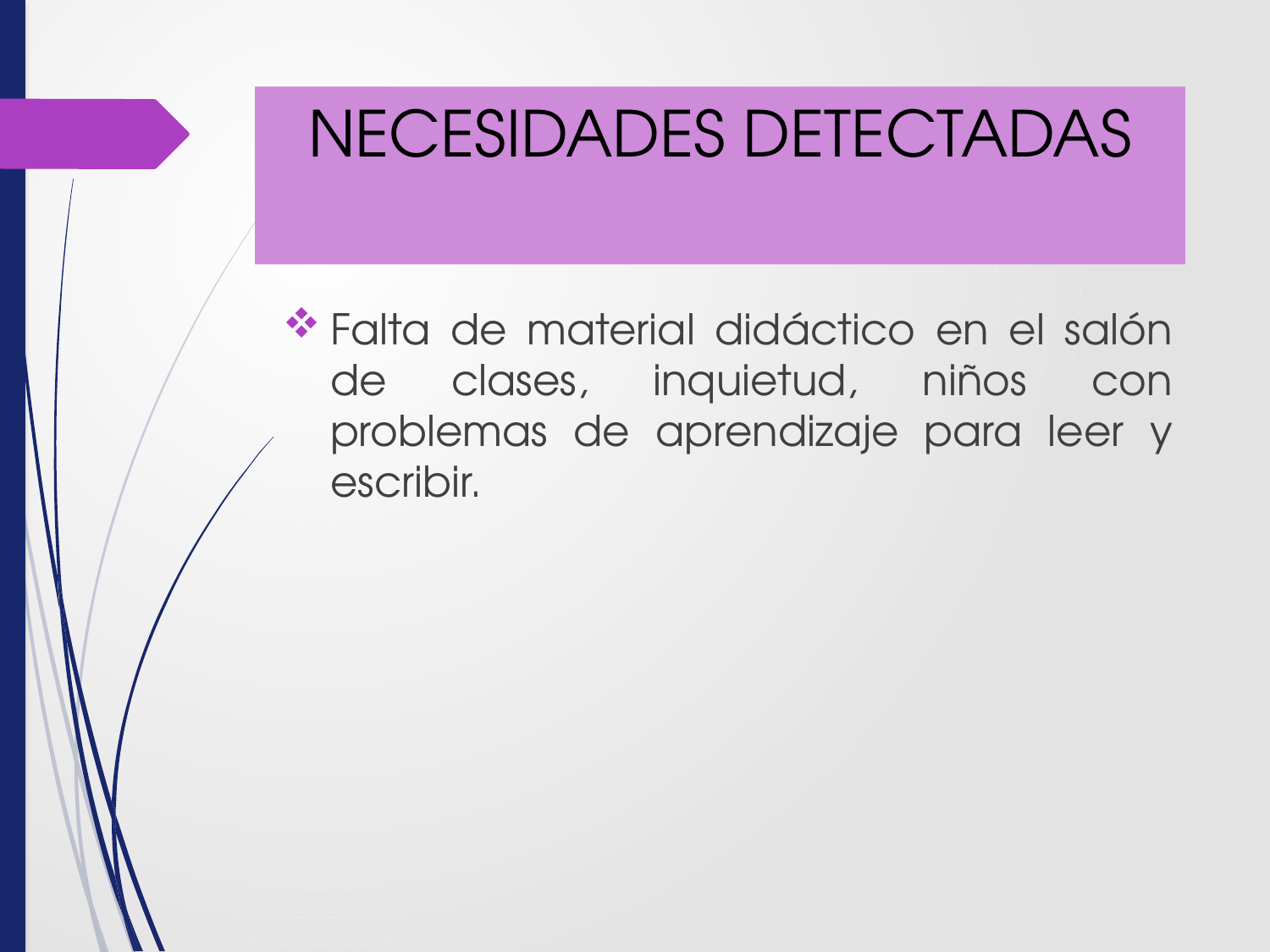

# NECESIDADES DETECTADAS
Falta de material didáctico en el salón de clases, inquietud, niños con problemas de aprendizaje para leer y escribir.